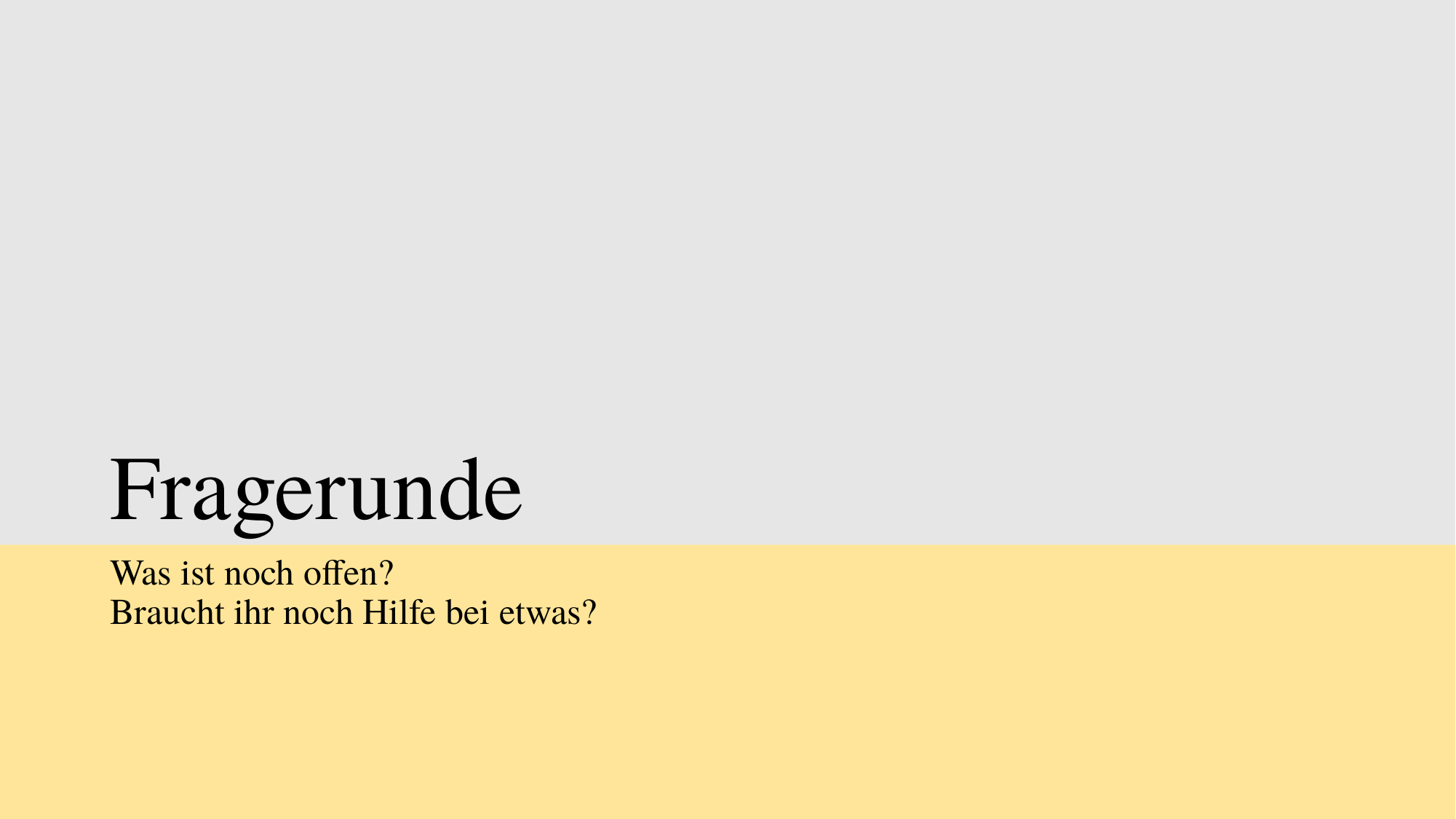

# Fragerunde
Was ist noch offen?
Braucht ihr noch Hilfe bei etwas?